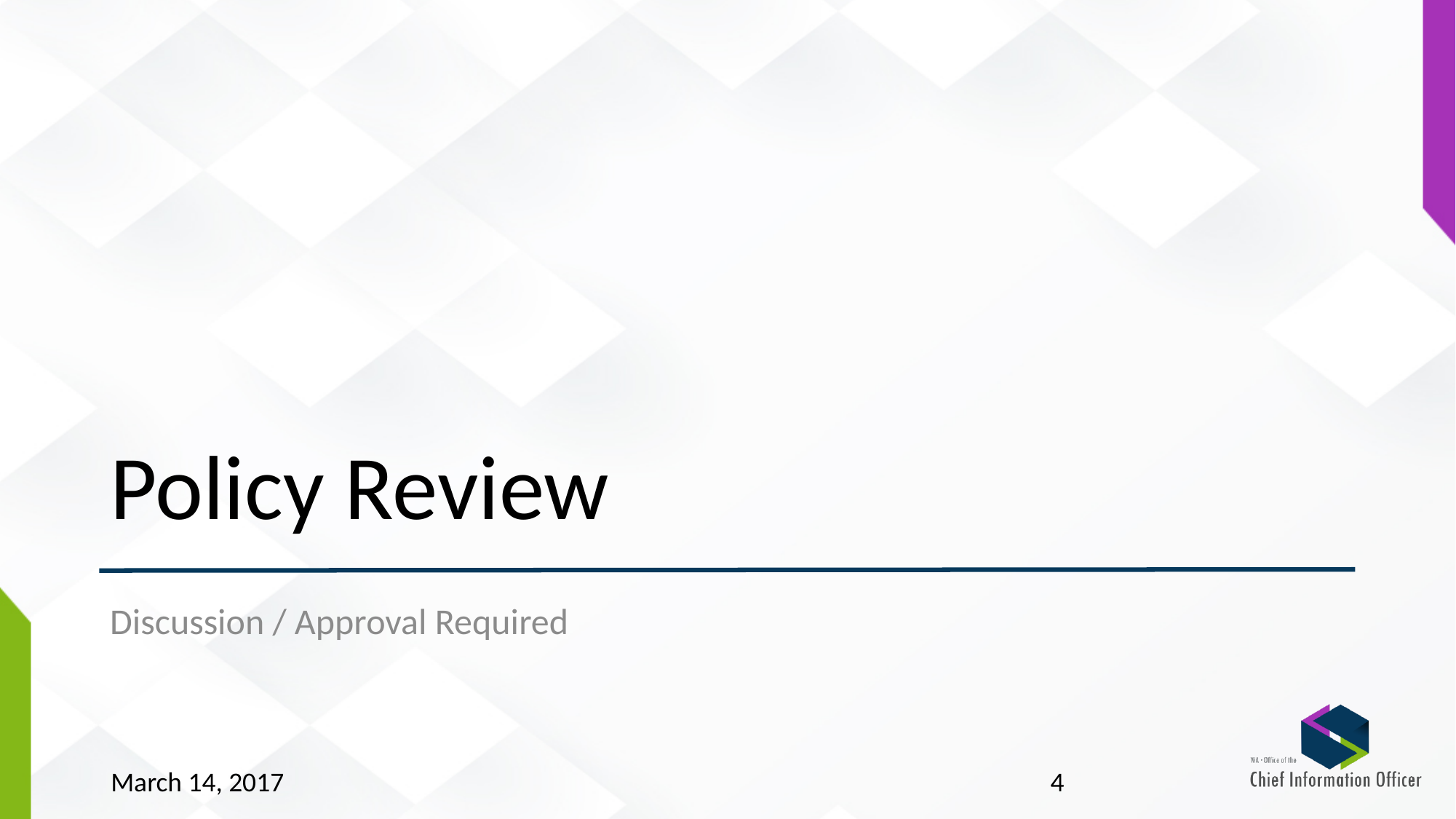

# Policy Review
Discussion / Approval Required
March 14, 2017
4